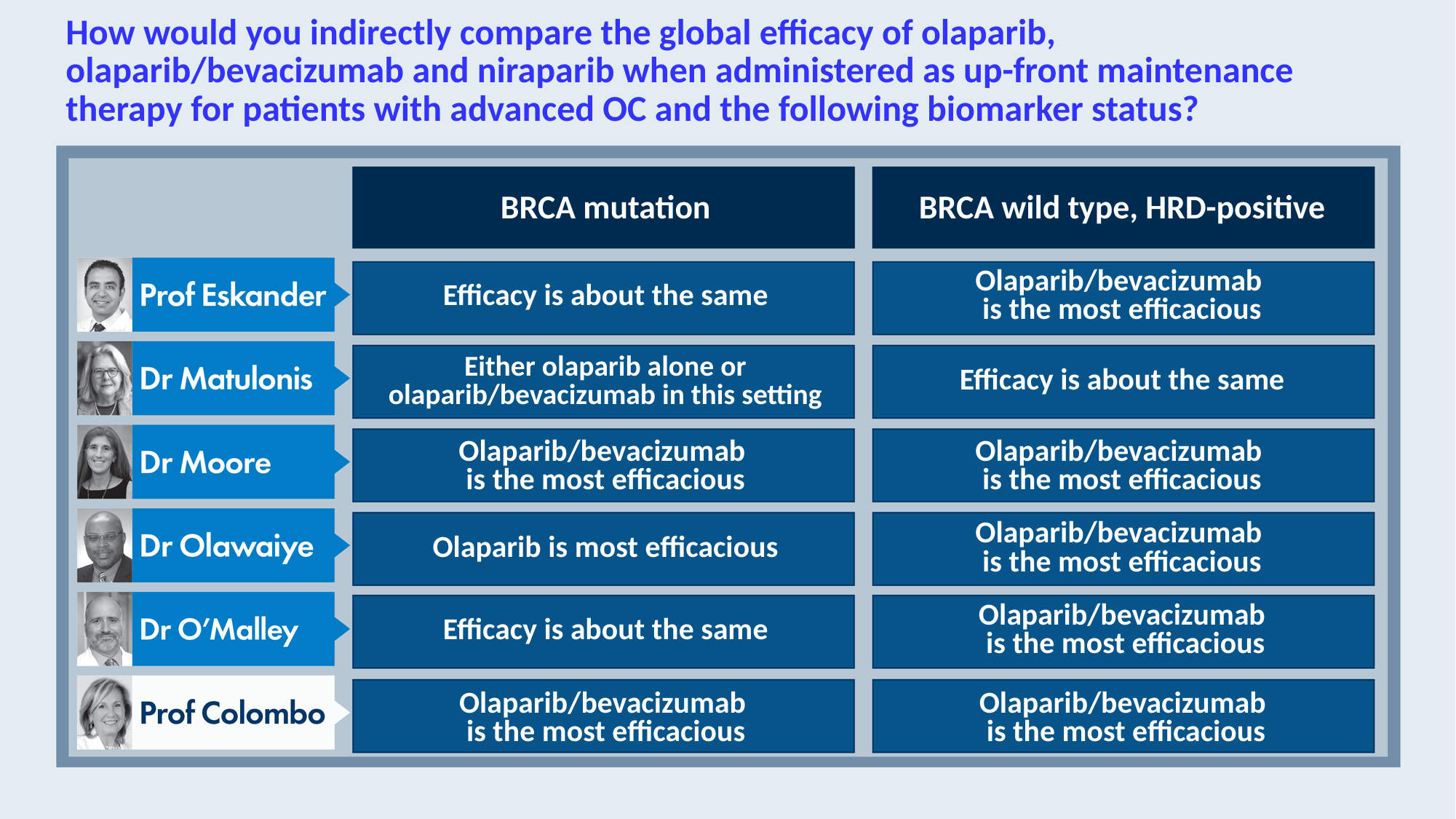

# How would you indirectly compare the global efficacy of olaparib, olaparib/bevacizumab and niraparib when administered as up-front maintenance therapy for patients with advanced OC and the following biomarker status?
BRCA mutation
BRCA wild type, HRD-positive
Efficacy is about the same
Olaparib/bevacizumab
is the most efficacious
Either olaparib alone or olaparib/bevacizumab in this setting
Efficacy is about the same
Olaparib/bevacizumab
is the most efficacious
Olaparib/bevacizumab
is the most efficacious
Olaparib is most efficacious
Olaparib/bevacizumab
is the most efficacious
Efficacy is about the same
Olaparib/bevacizumab
 is the most efficacious
Olaparib/bevacizumab
is the most efficacious
Olaparib/bevacizumab
 is the most efficacious